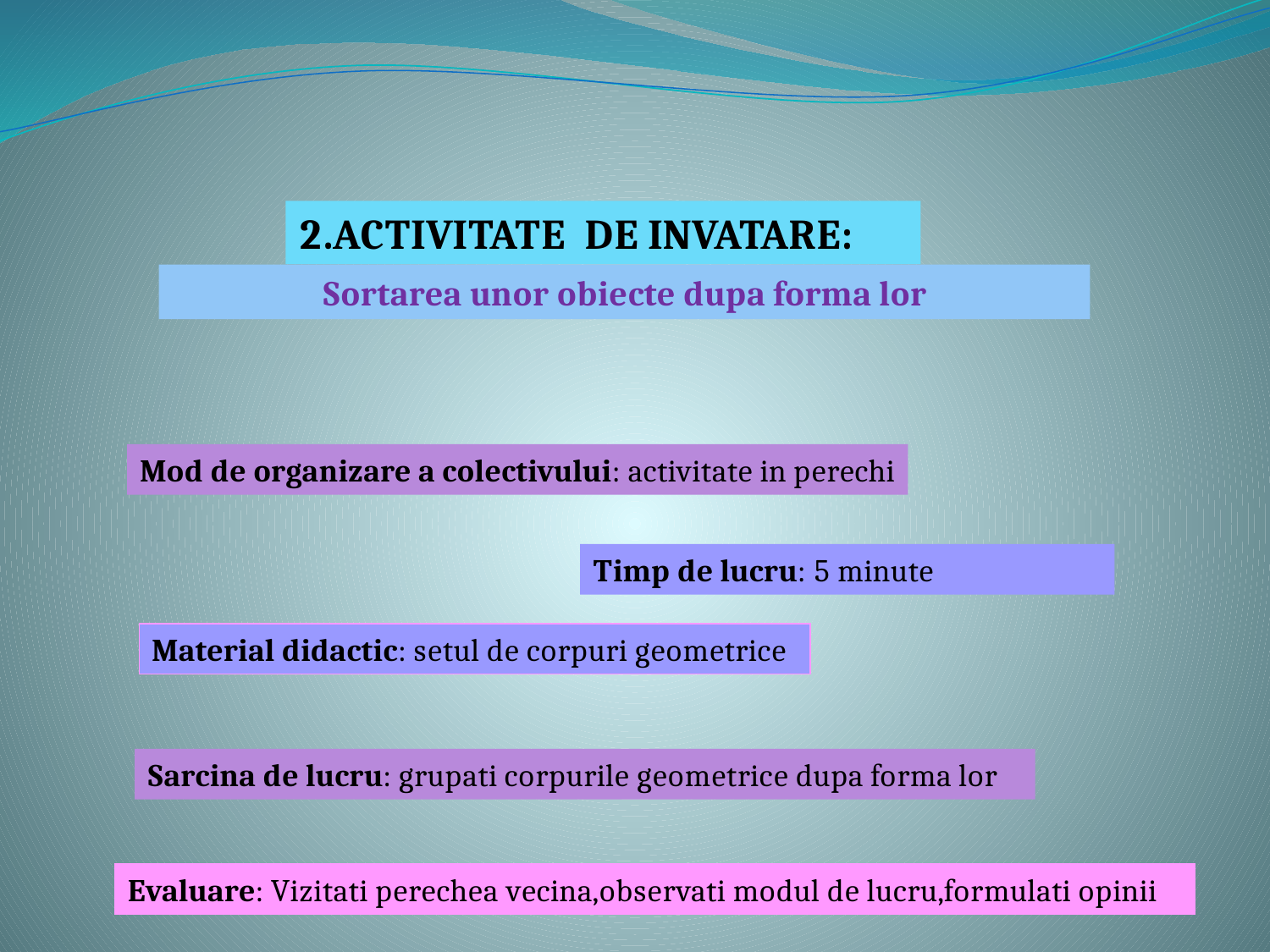

2.ACTIVITATE  DE INVATARE:
Sortarea unor obiecte dupa forma lor
Mod de organizare a colectivului: activitate in perechi
Timp de lucru: 5 minute
Material didactic: setul de corpuri geometrice
Sarcina de lucru: grupati corpurile geometrice dupa forma lor
Evaluare: Vizitati perechea vecina,observati modul de lucru,formulati opinii